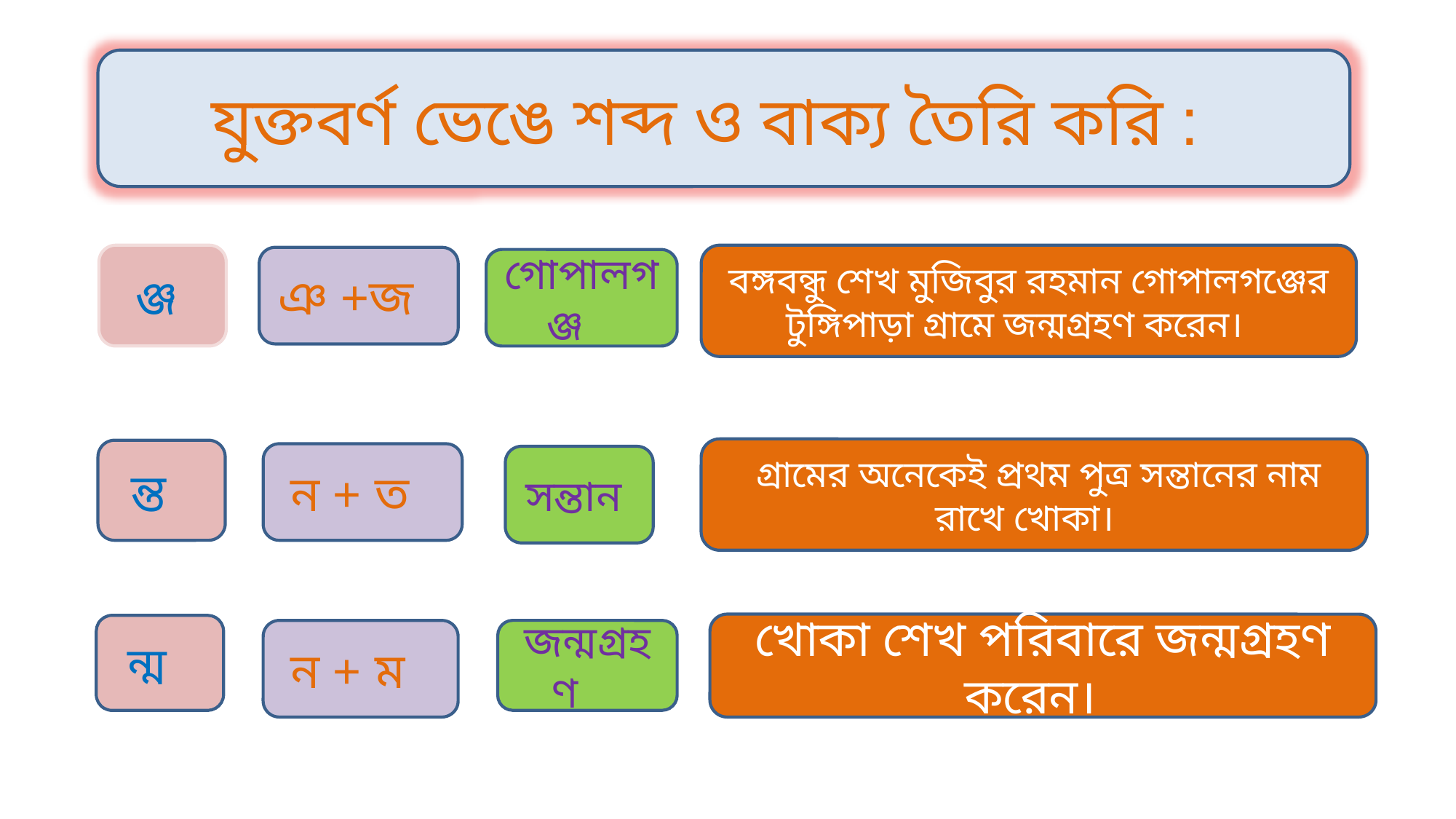

যুক্তবর্ণ ভেঙে শব্দ ও বাক্য তৈরি করি :
ঞ্জ
বঙ্গবন্ধু শেখ মুজিবুর রহমান গোপালগঞ্জের টুঙ্গিপাড়া গ্রামে জন্মগ্রহণ করেন।
ঞ +জ
গোপালগঞ্জ
 গ্রামের অনেকেই প্রথম পুত্র সন্তানের নাম রাখে খোকা।
ন্ত
ন + ত
সন্তান
খোকা শেখ পরিবারে জন্মগ্রহণ করেন।
ন্ম
ন + ম
জন্মগ্রহণ